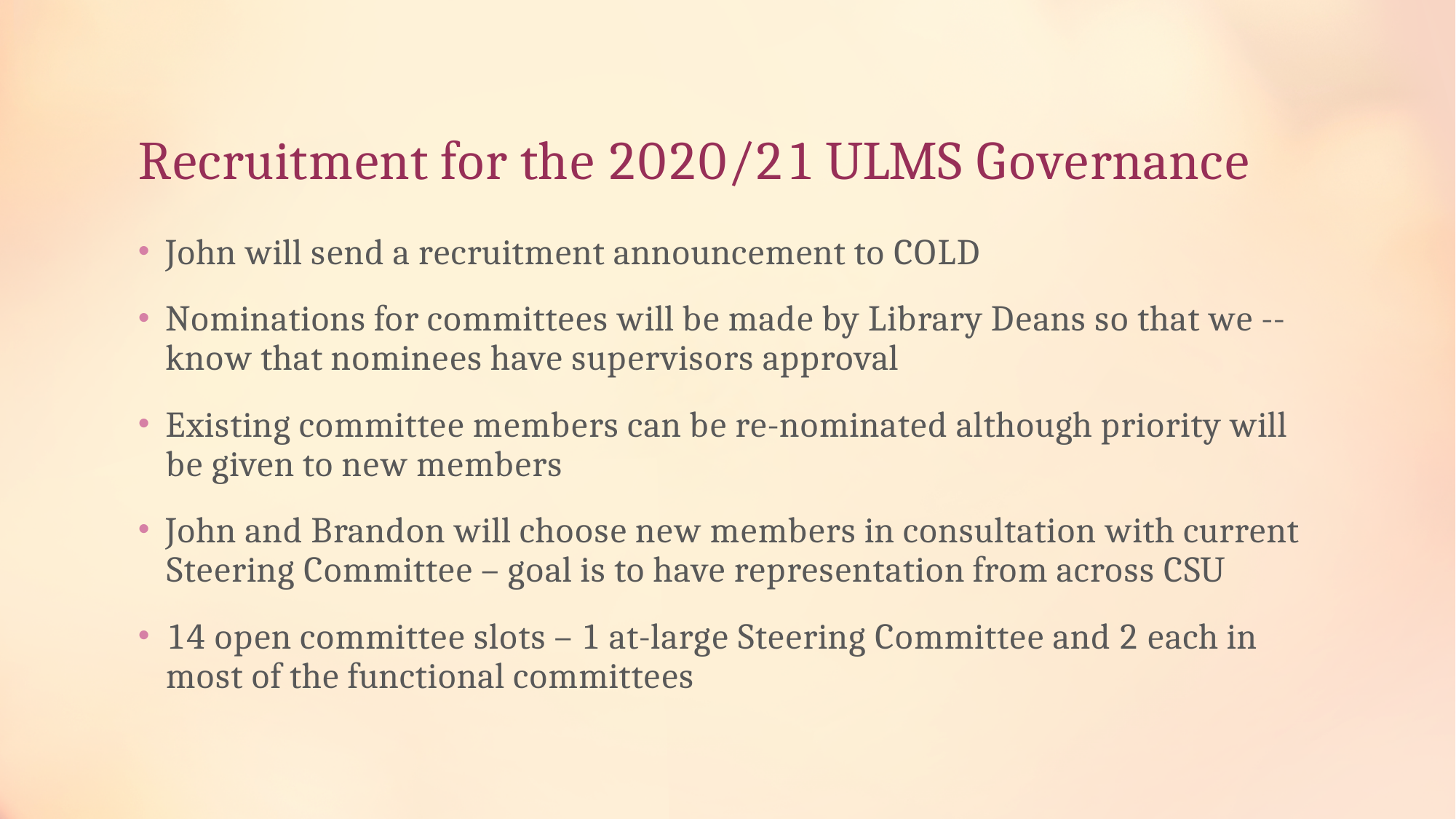

# Recruitment for the 2020/21 ULMS Governance
John will send a recruitment announcement to COLD
Nominations for committees will be made by Library Deans so that we --know that nominees have supervisors approval
Existing committee members can be re-nominated although priority will be given to new members
John and Brandon will choose new members in consultation with current Steering Committee – goal is to have representation from across CSU
14 open committee slots – 1 at-large Steering Committee and 2 each in most of the functional committees